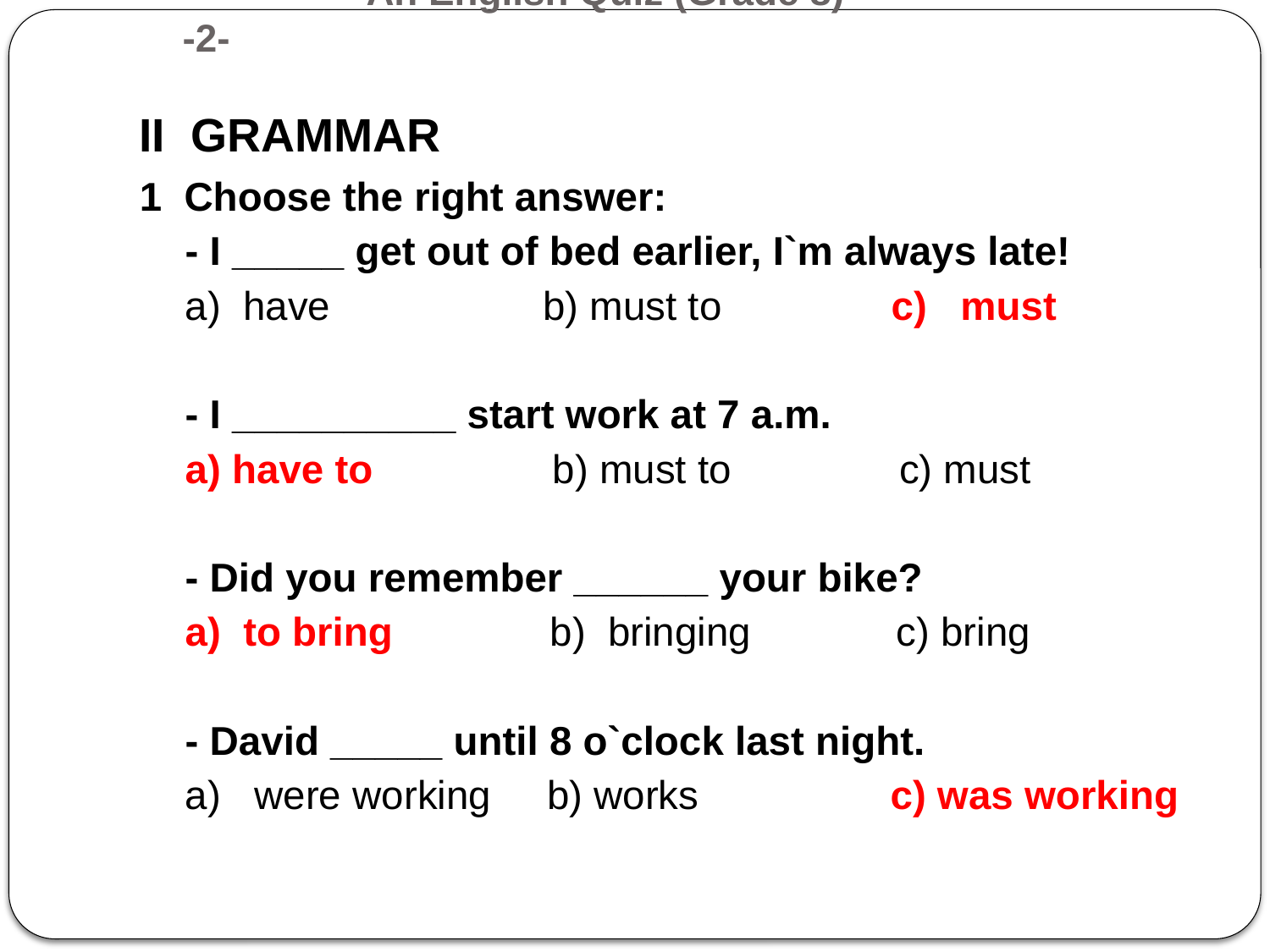

# An English Quiz (Grade 8)                                     -2-
II  GRAMMAR
1  Choose the right answer:
- I _____ get out of bed earlier, I`m always late!
a)  have                   b) must to               c)   must

- I __________ start work at 7 a.m.
a) have to                b) must to               c) must

- Did you remember ______ your bike?
a)  to bring              b)  bringing             c) bring

- David _____ until 8 o`clock last night.
a)   were working     b) works                 c) was working